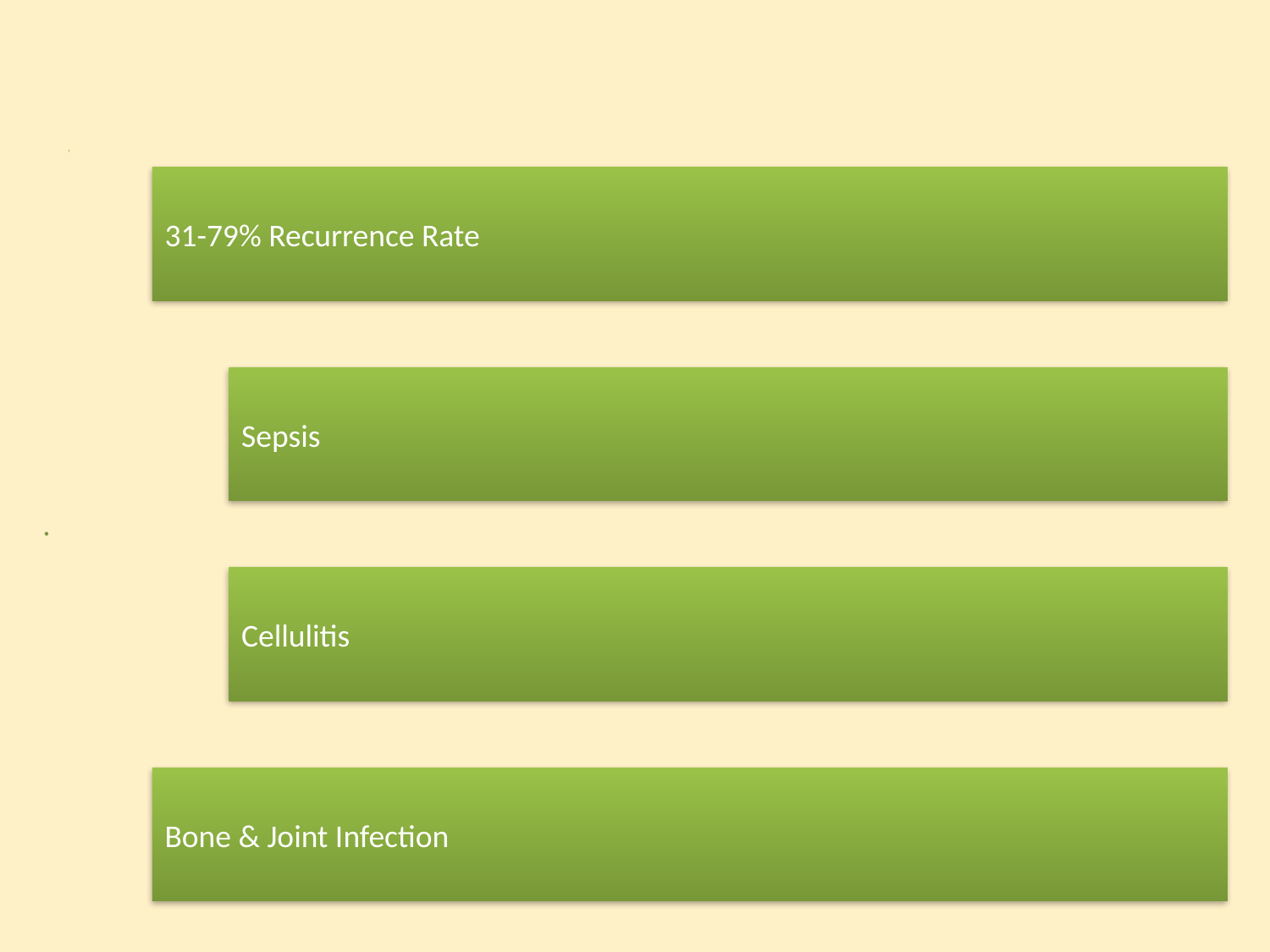

31-79% Recurrence Rate
Sepsis
Cellulitis
Bone & Joint Infection